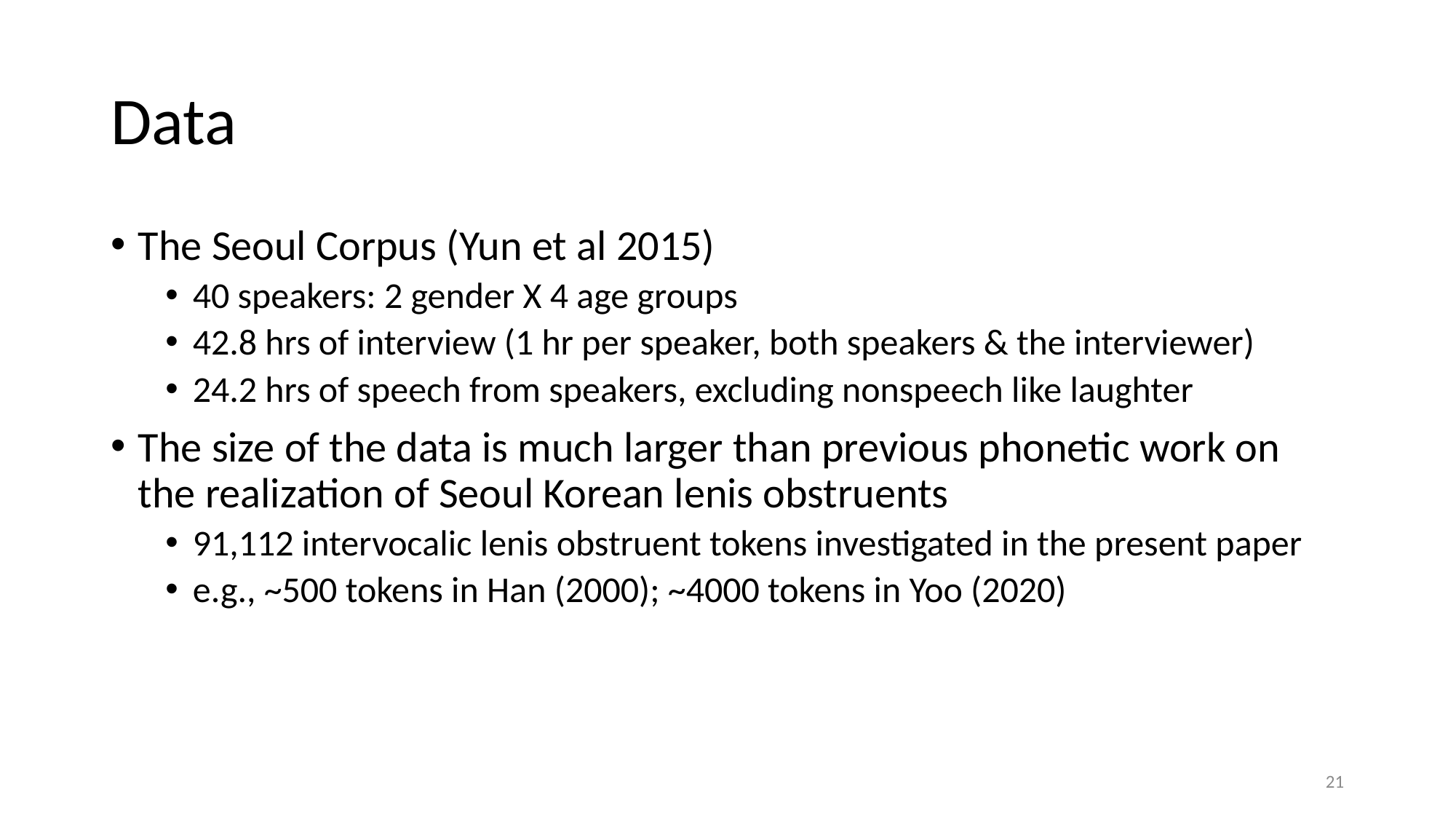

# Data
The Seoul Corpus (Yun et al 2015)
40 speakers: 2 gender X 4 age groups
42.8 hrs of interview (1 hr per speaker, both speakers & the interviewer)
24.2 hrs of speech from speakers, excluding nonspeech like laughter
The size of the data is much larger than previous phonetic work on the realization of Seoul Korean lenis obstruents
91,112 intervocalic lenis obstruent tokens investigated in the present paper
e.g., ~500 tokens in Han (2000); ~4000 tokens in Yoo (2020)
21